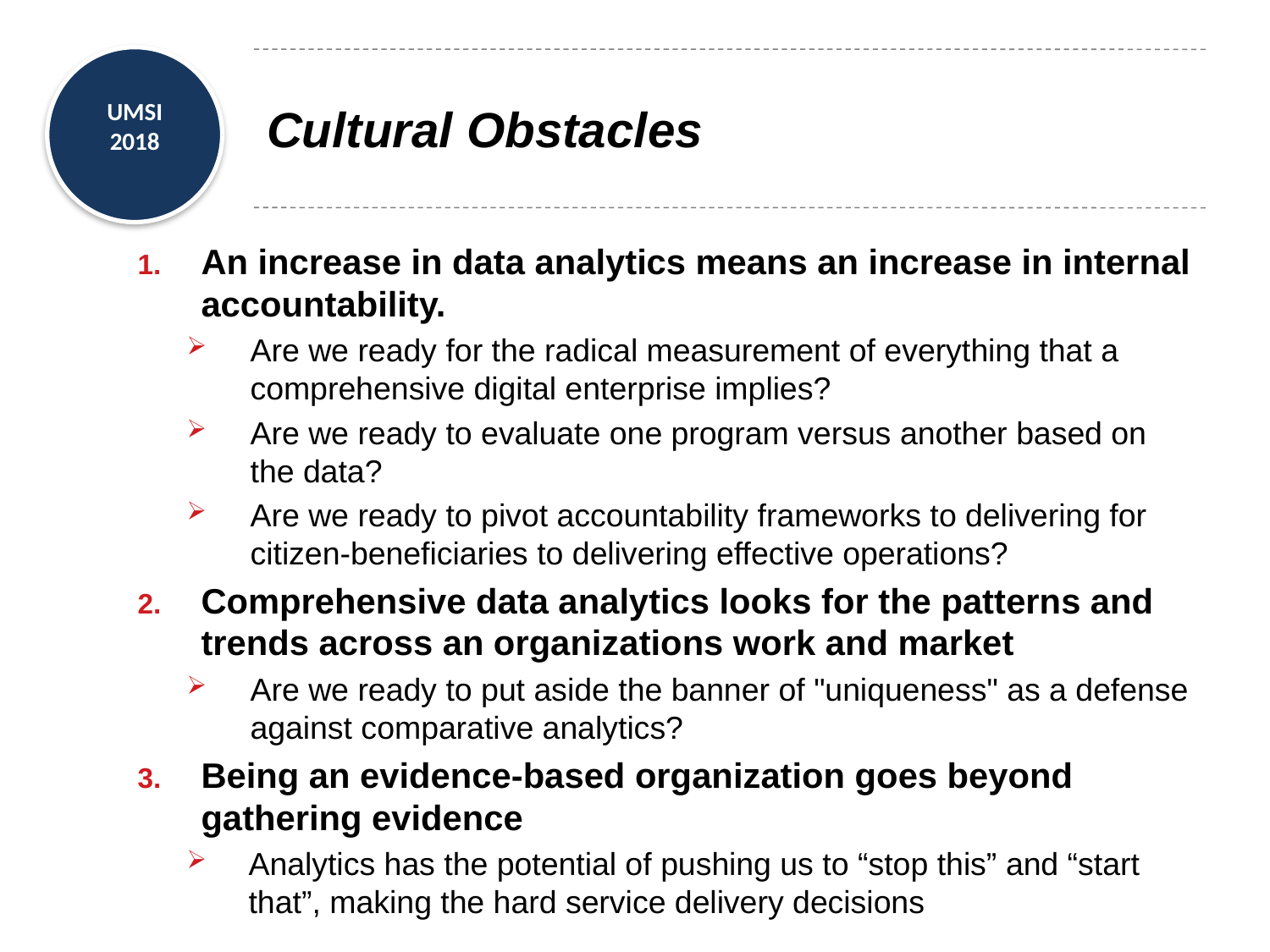

# Cultural Obstacles
An increase in data analytics means an increase in internal accountability.
Are we ready for the radical measurement of everything that a comprehensive digital enterprise implies?
Are we ready to evaluate one program versus another based on the data?
Are we ready to pivot accountability frameworks to delivering for citizen-beneficiaries to delivering effective operations?
Comprehensive data analytics looks for the patterns and trends across an organizations work and market
Are we ready to put aside the banner of "uniqueness" as a defense against comparative analytics?
Being an evidence-based organization goes beyond gathering evidence
Analytics has the potential of pushing us to “stop this” and “start that”, making the hard service delivery decisions